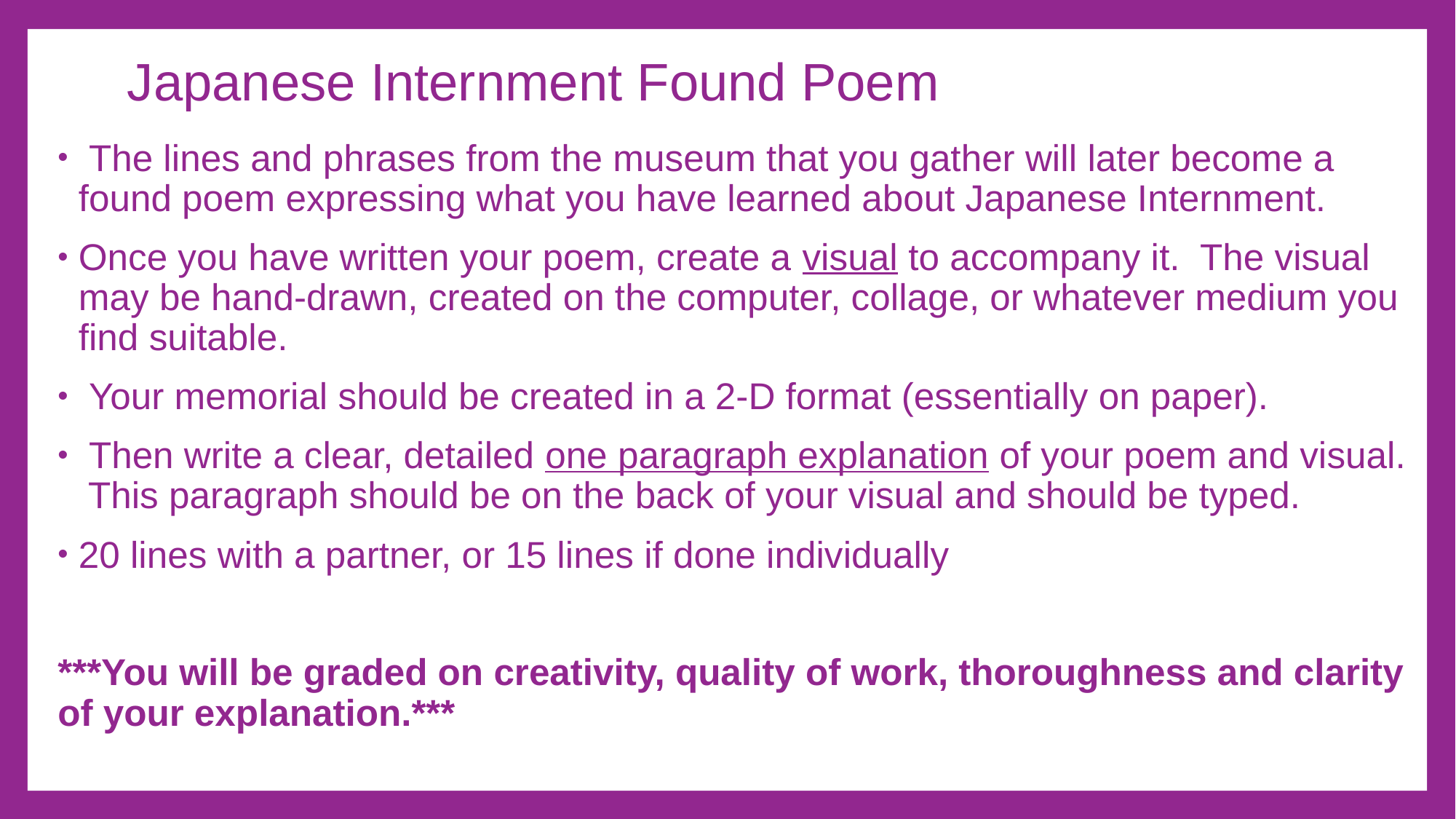

# Japanese Internment Found Poem
 The lines and phrases from the museum that you gather will later become a found poem expressing what you have learned about Japanese Internment.
Once you have written your poem, create a visual to accompany it.  The visual may be hand-drawn, created on the computer, collage, or whatever medium you find suitable.
 Your memorial should be created in a 2-D format (essentially on paper).
 Then write a clear, detailed one paragraph explanation of your poem and visual.  This paragraph should be on the back of your visual and should be typed.
20 lines with a partner, or 15 lines if done individually

***You will be graded on creativity, quality of work, thoroughness and clarity of your explanation.***